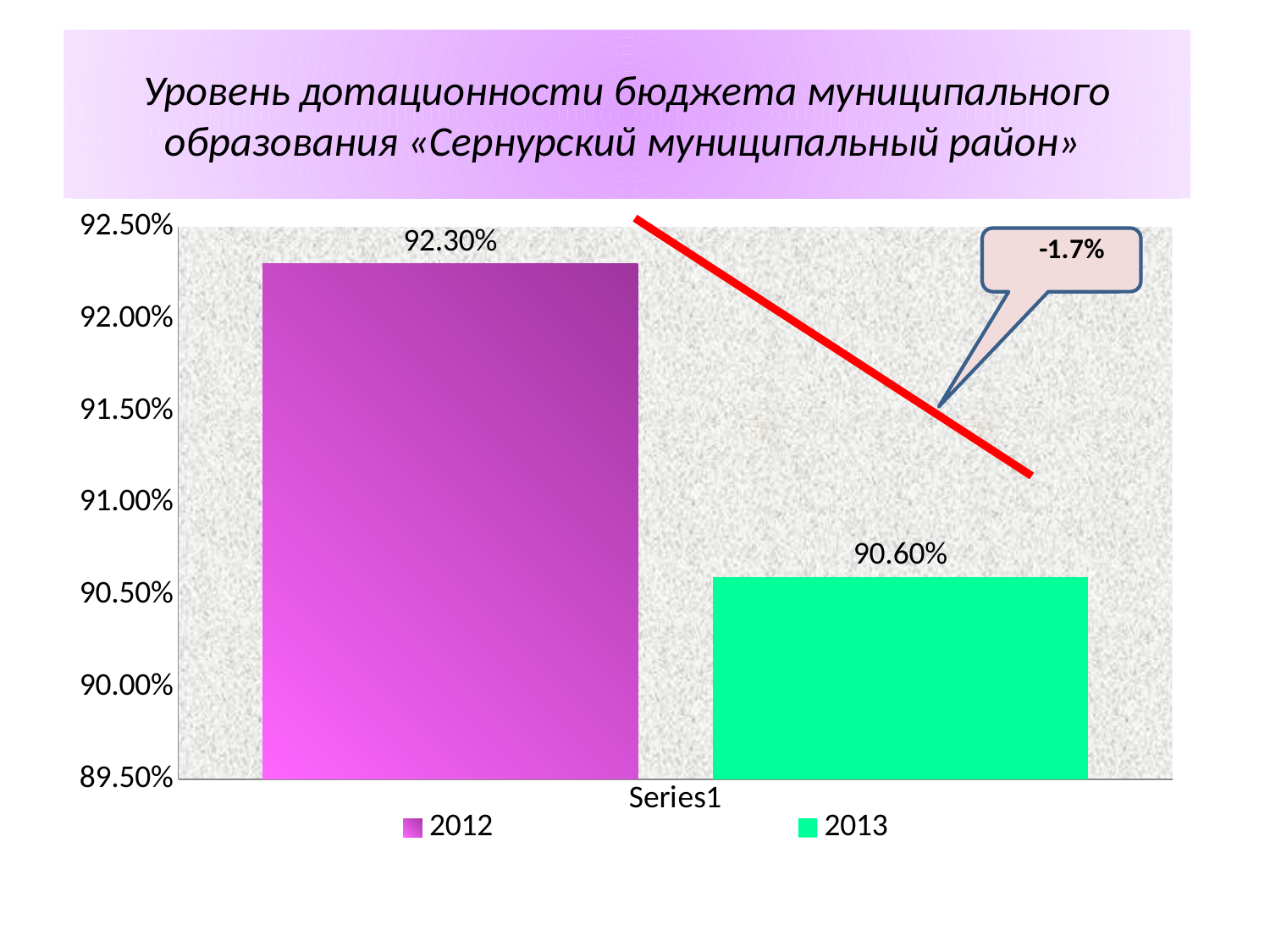

# Уровень дотационности бюджета муниципального образования «Сернурский муниципальный район»

### Chart

| Category | 2012 | 2013 |
|---|---|---|
|  | 0.923 | 0.906 |